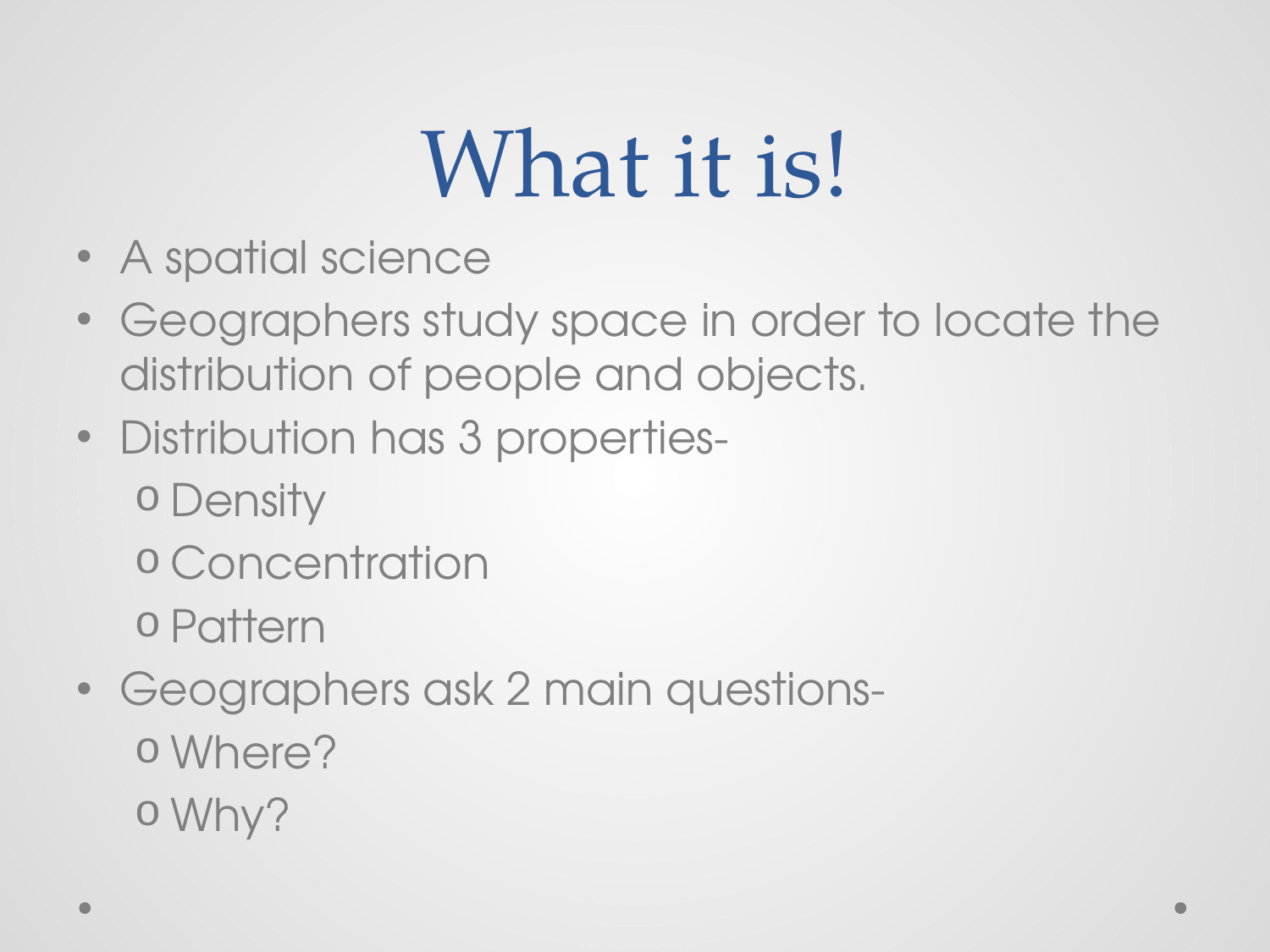

# What it is!
A spatial science
Geographers study space in order to locate the distribution of people and objects.
Distribution has 3 properties-
Density
Concentration
Pattern
Geographers ask 2 main questions-
Where?
Why?